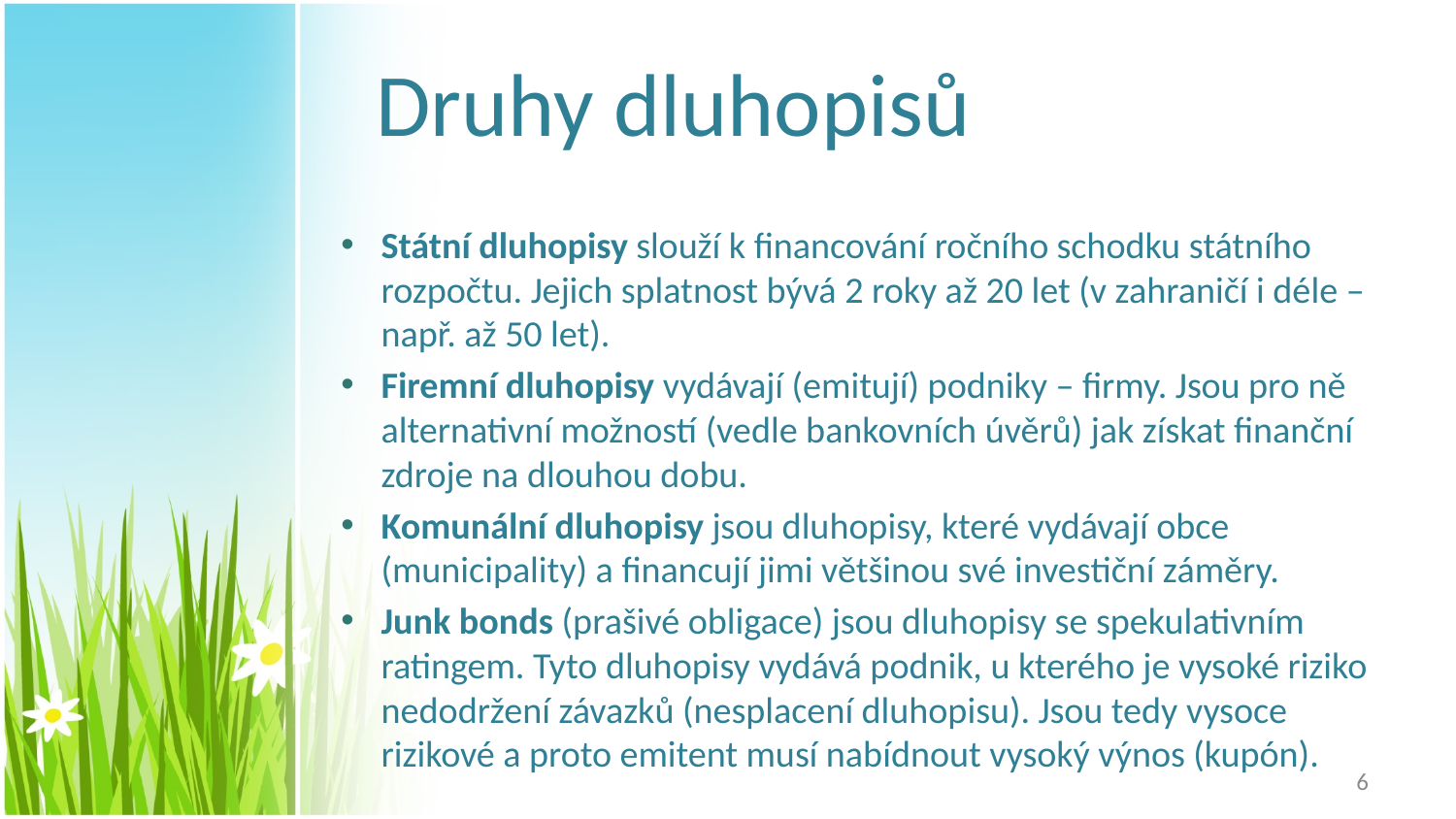

# Druhy dluhopisů
Státní dluhopisy slouží k financování ročního schodku státního rozpočtu. Jejich splatnost bývá 2 roky až 20 let (v zahraničí i déle – např. až 50 let).
Firemní dluhopisy vydávají (emitují) podniky – firmy. Jsou pro ně alternativní možností (vedle bankovních úvěrů) jak získat finanční zdroje na dlouhou dobu.
Komunální dluhopisy jsou dluhopisy, které vydávají obce (municipality) a financují jimi většinou své investiční záměry.
Junk bonds (prašivé obligace) jsou dluhopisy se spekulativním ratingem. Tyto dluhopisy vydává podnik, u kterého je vysoké riziko nedodržení závazků (nesplacení dluhopisu). Jsou tedy vysoce rizikové a proto emitent musí nabídnout vysoký výnos (kupón).
6